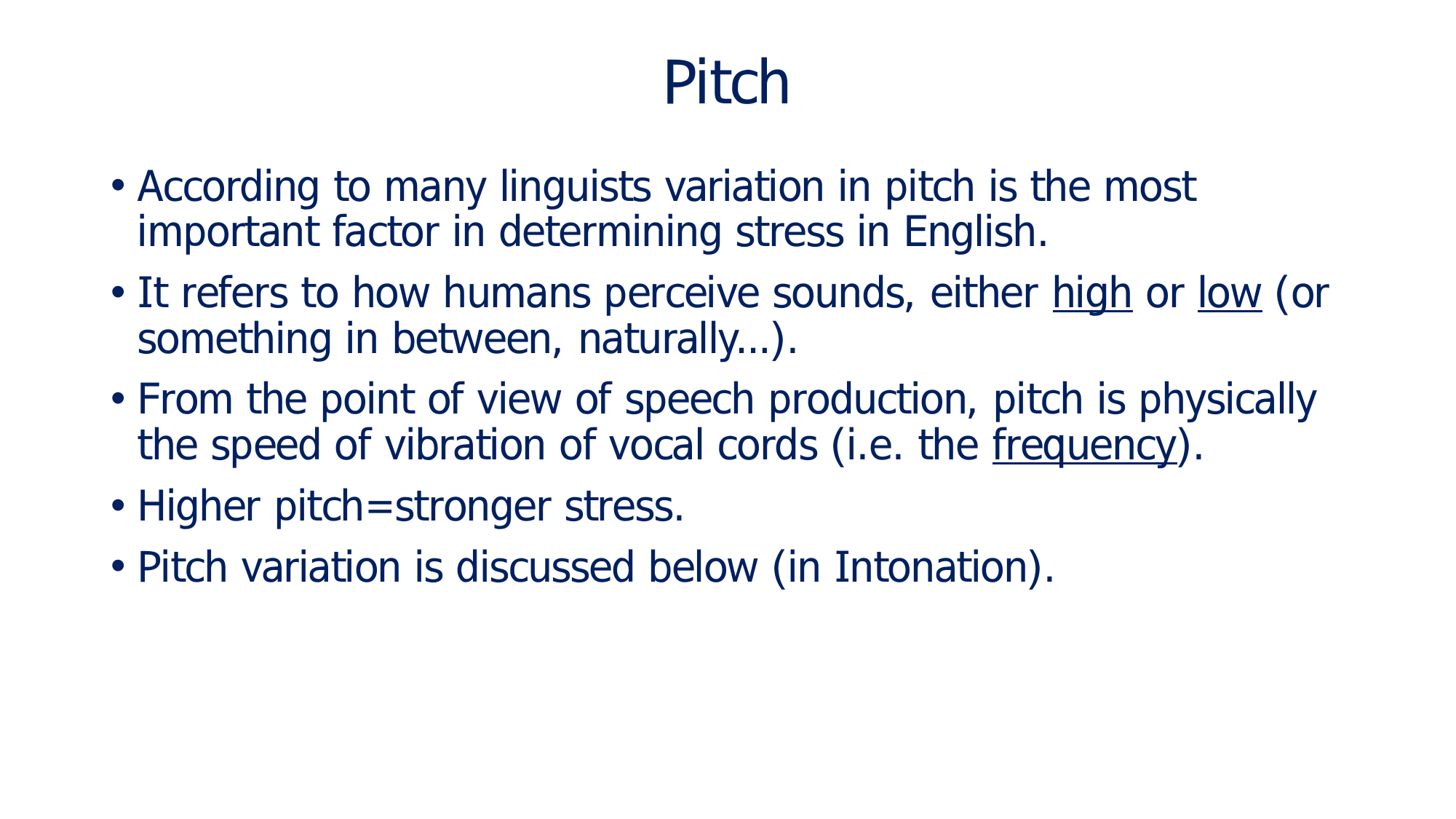

# Pitch
According to many linguists variation in pitch is the most important factor in determining stress in English.
It refers to how humans perceive sounds, either high or low (or something in between, naturally…).
From the point of view of speech production, pitch is physically the speed of vibration of vocal cords (i.e. the frequency).
Higher pitch=stronger stress.
Pitch variation is discussed below (in Intonation).